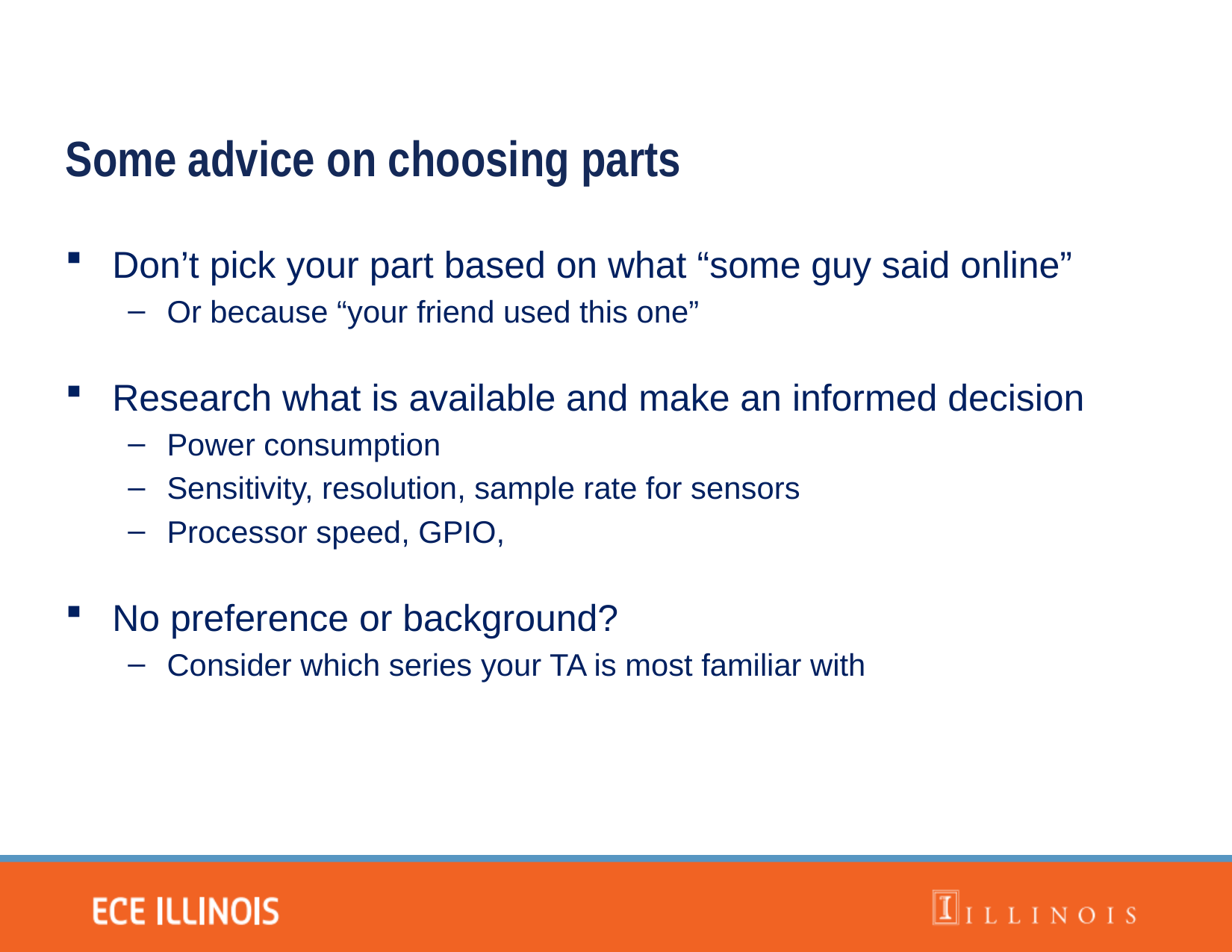

Some advice on choosing parts
Don’t pick your part based on what “some guy said online”
Or because “your friend used this one”
Research what is available and make an informed decision
Power consumption
Sensitivity, resolution, sample rate for sensors
Processor speed, GPIO,
No preference or background?
Consider which series your TA is most familiar with